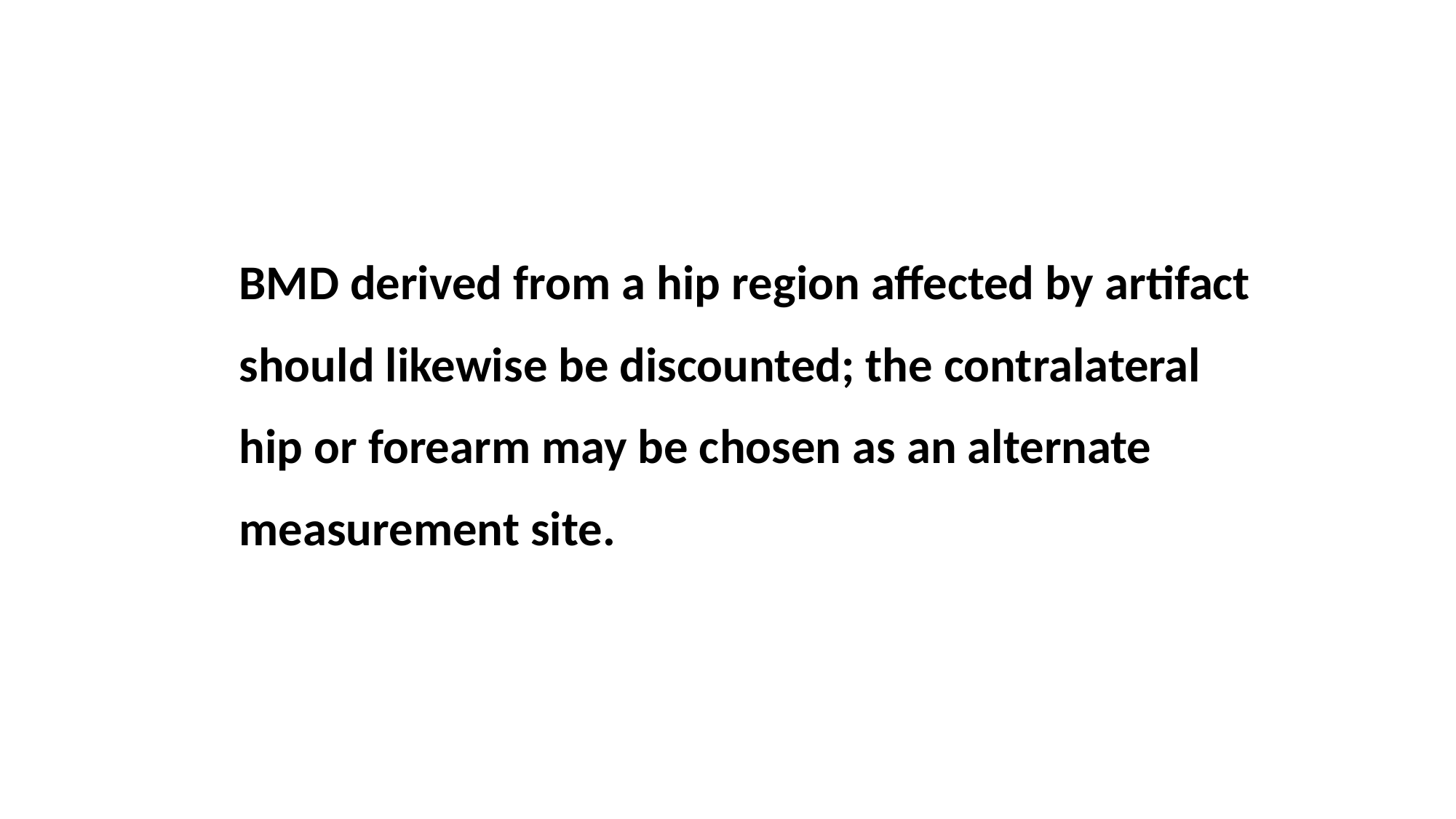

BMD derived from a hip region affected by artifact
should likewise be discounted; the contralateral
hip or forearm may be chosen as an alternate
measurement site.